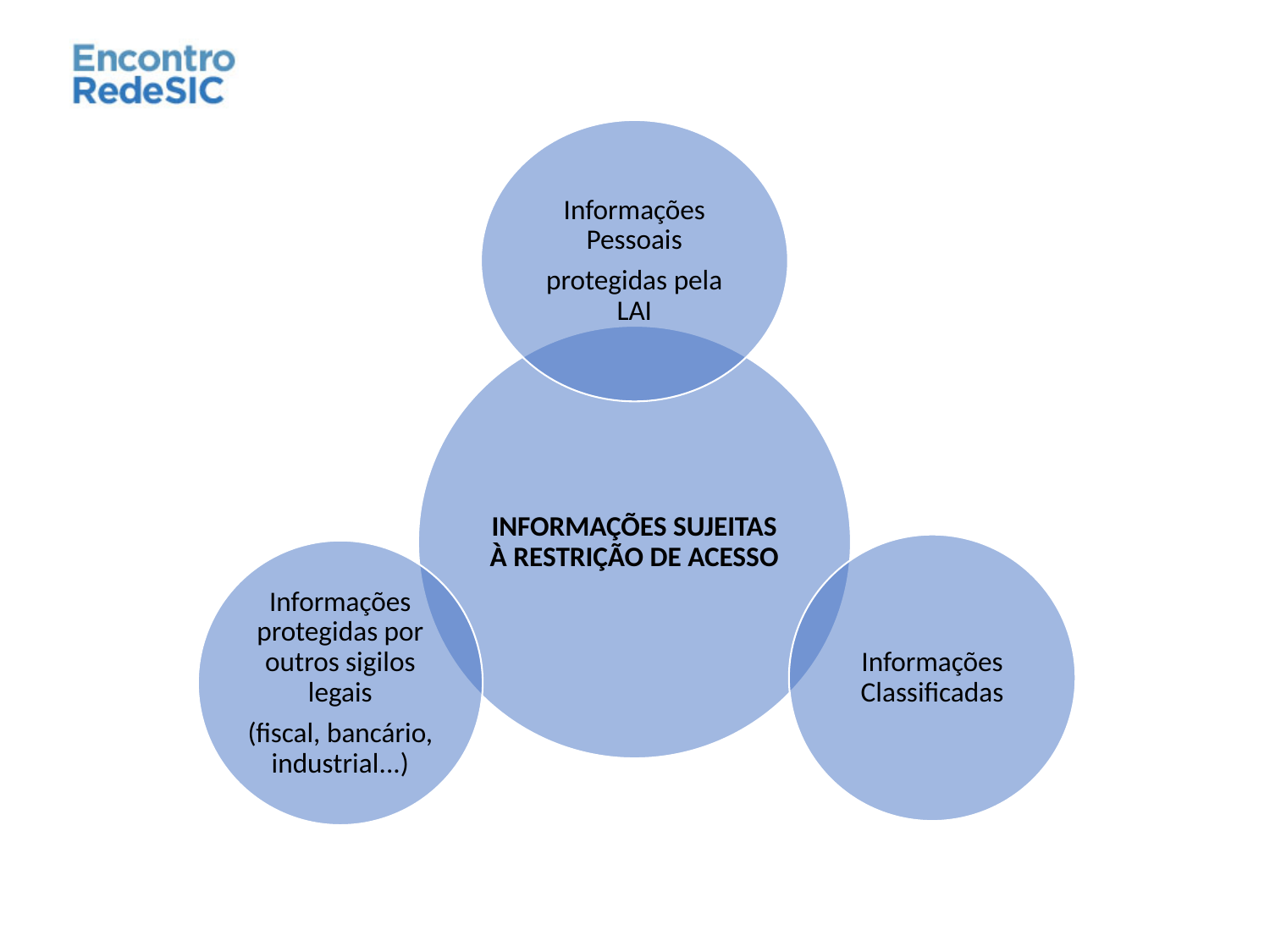

INFORMAÇÕES SUJEITAS À RESTRIÇÃO DE ACESSO
Informações Pessoais
protegidas pela LAI
Informações Classificadas
Informações protegidas por outros sigilos legais
(fiscal, bancário, industrial...)